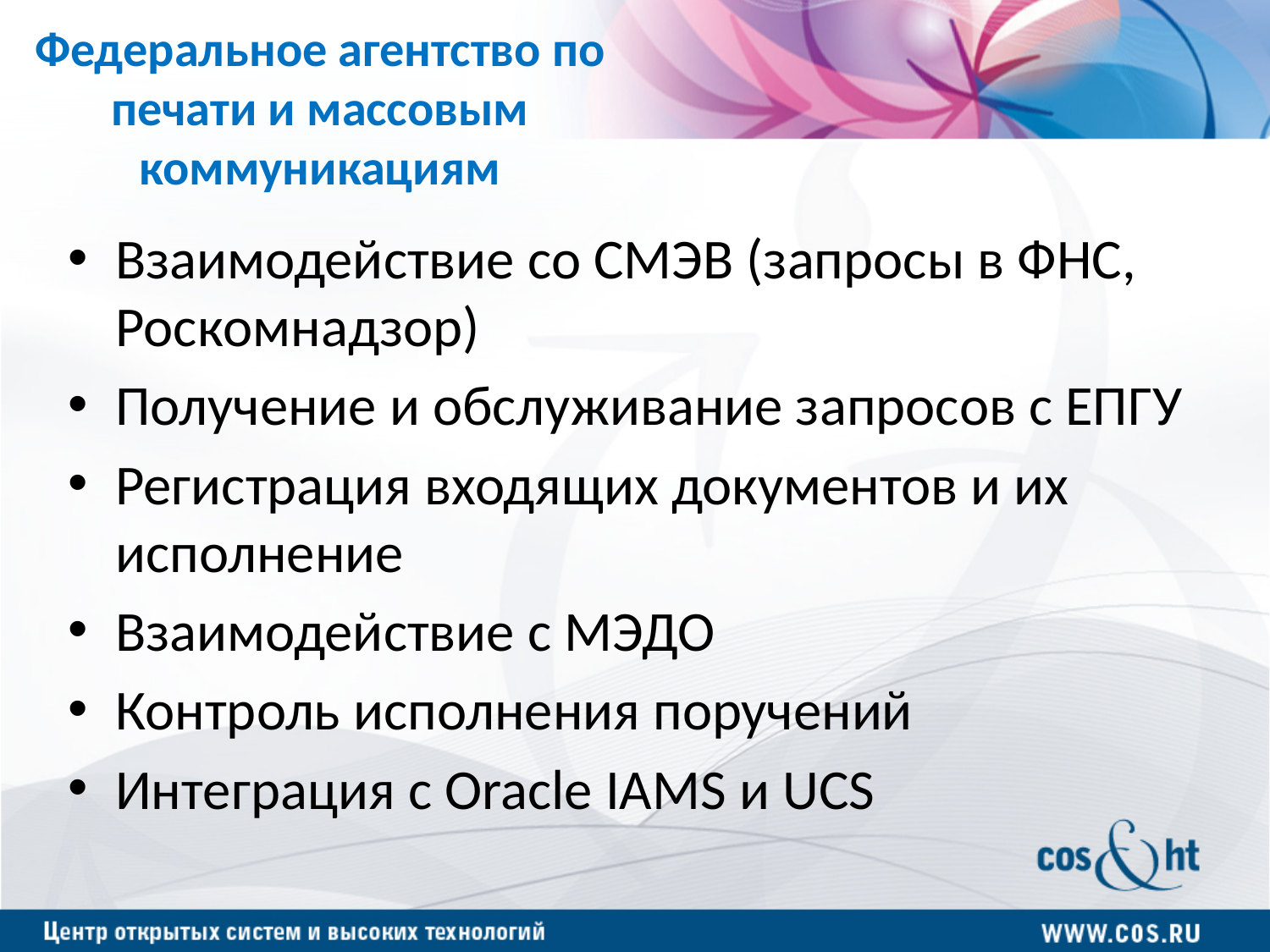

# Федеральное агентство по печати и массовым коммуникациям
Взаимодействие со СМЭВ (запросы в ФНС, Роскомнадзор)
Получение и обслуживание запросов с ЕПГУ
Регистрация входящих документов и их исполнение
Взаимодействие с МЭДО
Контроль исполнения поручений
Интеграция с Oracle IAMS и UCS